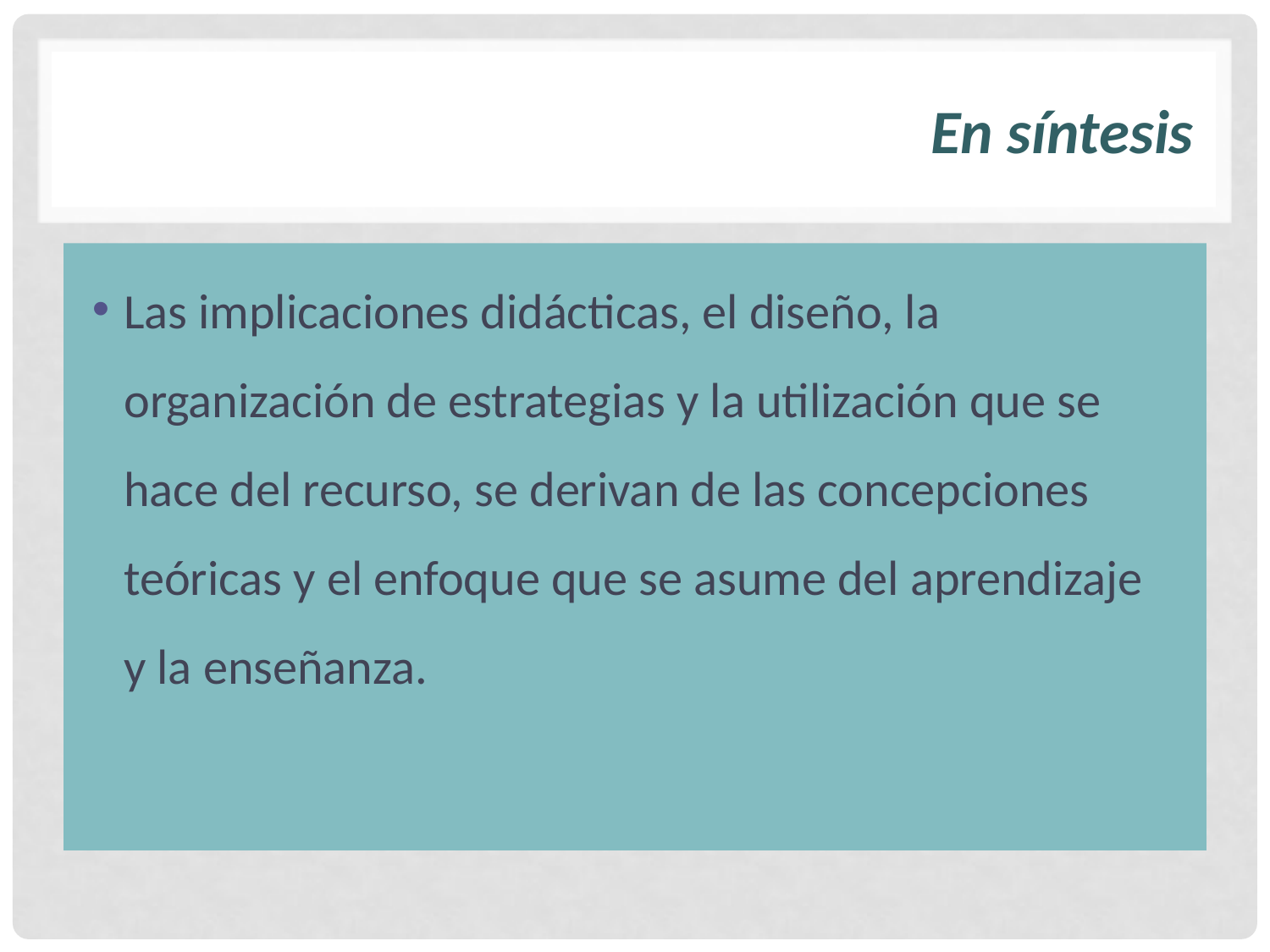

# En síntesis
Las implicaciones didácticas, el diseño, la organización de estrategias y la utilización que se hace del recurso, se derivan de las concepciones teóricas y el enfoque que se asume del aprendizaje   y la enseñanza.